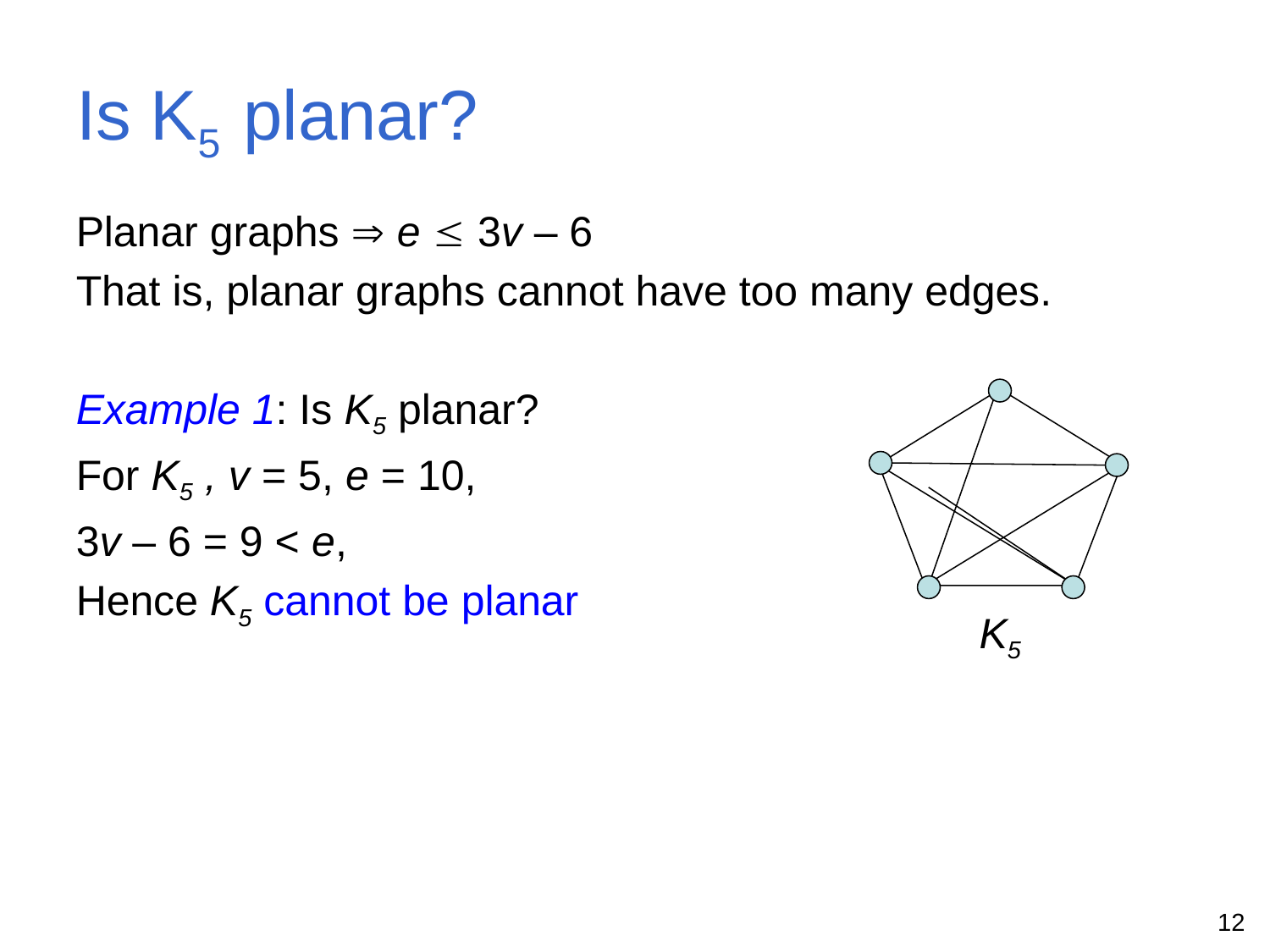

# Is K5  planar?
Planar graphs ⇒ e ≤ 3v – 6
That is, planar graphs cannot have too many edges.

Example 1: Is K5 planar?
For K5 , v = 5, e = 10,
3v – 6 = 9 < e,
Hence K5 cannot be planar

K5